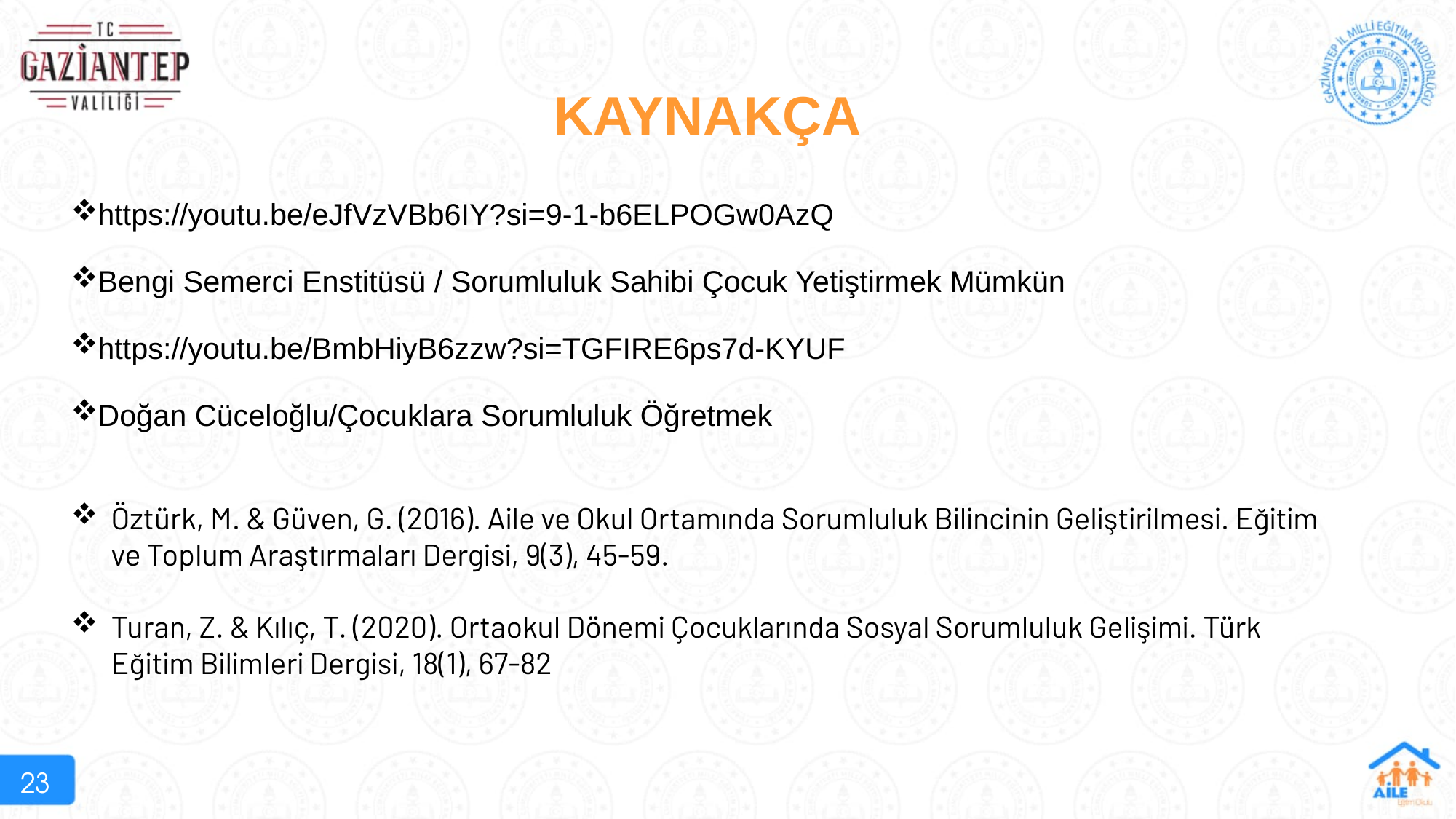

KAYNAKÇA
https://youtu.be/eJfVzVBb6IY?si=9-1-b6ELPOGw0AzQ
Bengi Semerci Enstitüsü / Sorumluluk Sahibi Çocuk Yetiştirmek Mümkün
https://youtu.be/BmbHiyB6zzw?si=TGFIRE6ps7d-KYUF
Doğan Cüceloğlu/Çocuklara Sorumluluk Öğretmek

Öztürk, M. & Güven, G. (2016). Aile ve Okul Ortamında Sorumluluk Bilincinin Geliştirilmesi. Eğitim ve Toplum Araştırmaları Dergisi, 9(3), 45-59.
Turan, Z. & Kılıç, T. (2020). Ortaokul Dönemi Çocuklarında Sosyal Sorumluluk Gelişimi. Türk Eğitim Bilimleri Dergisi, 18(1), 67-82
23